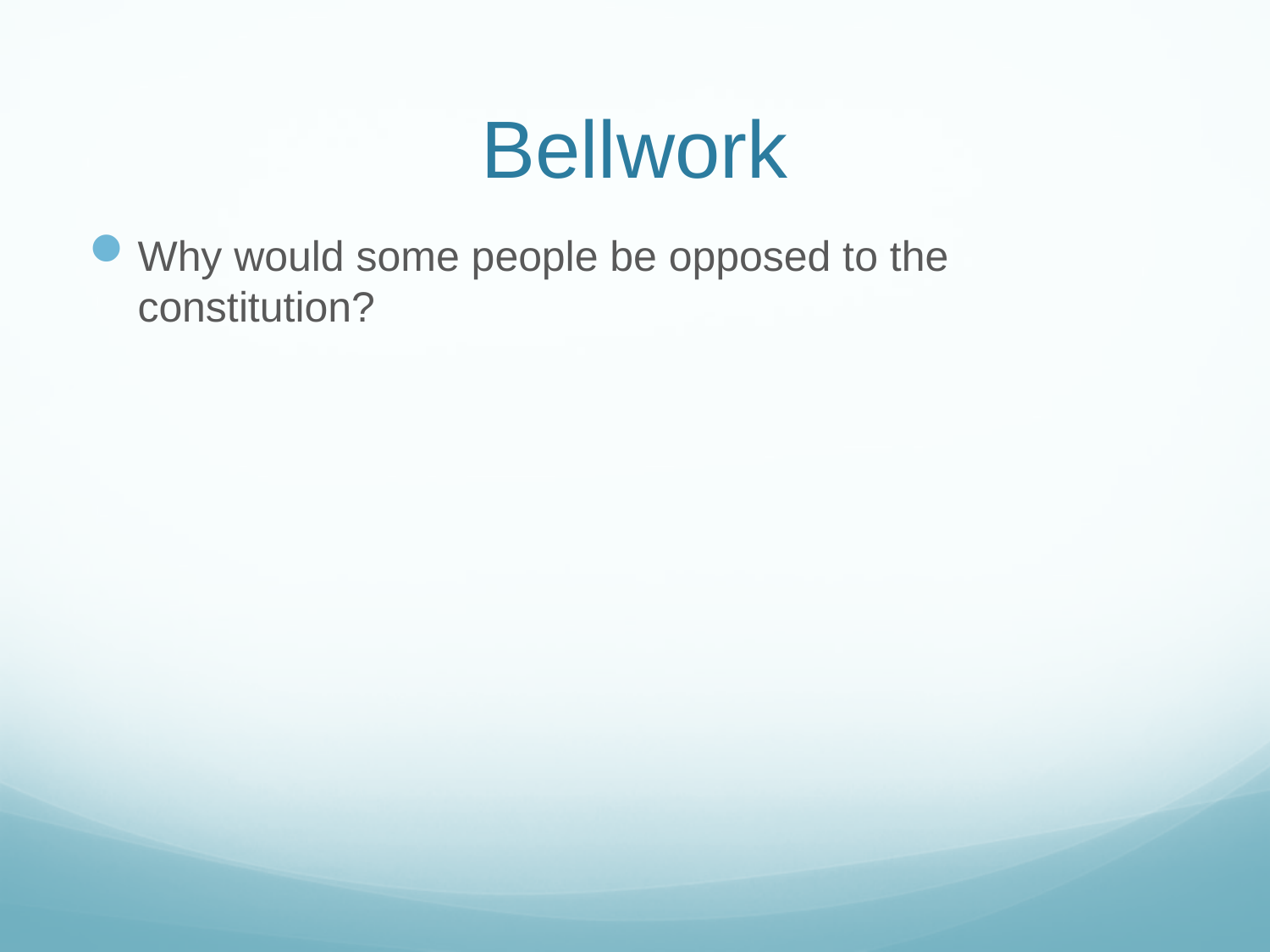

# Bellwork
Why would some people be opposed to the constitution?